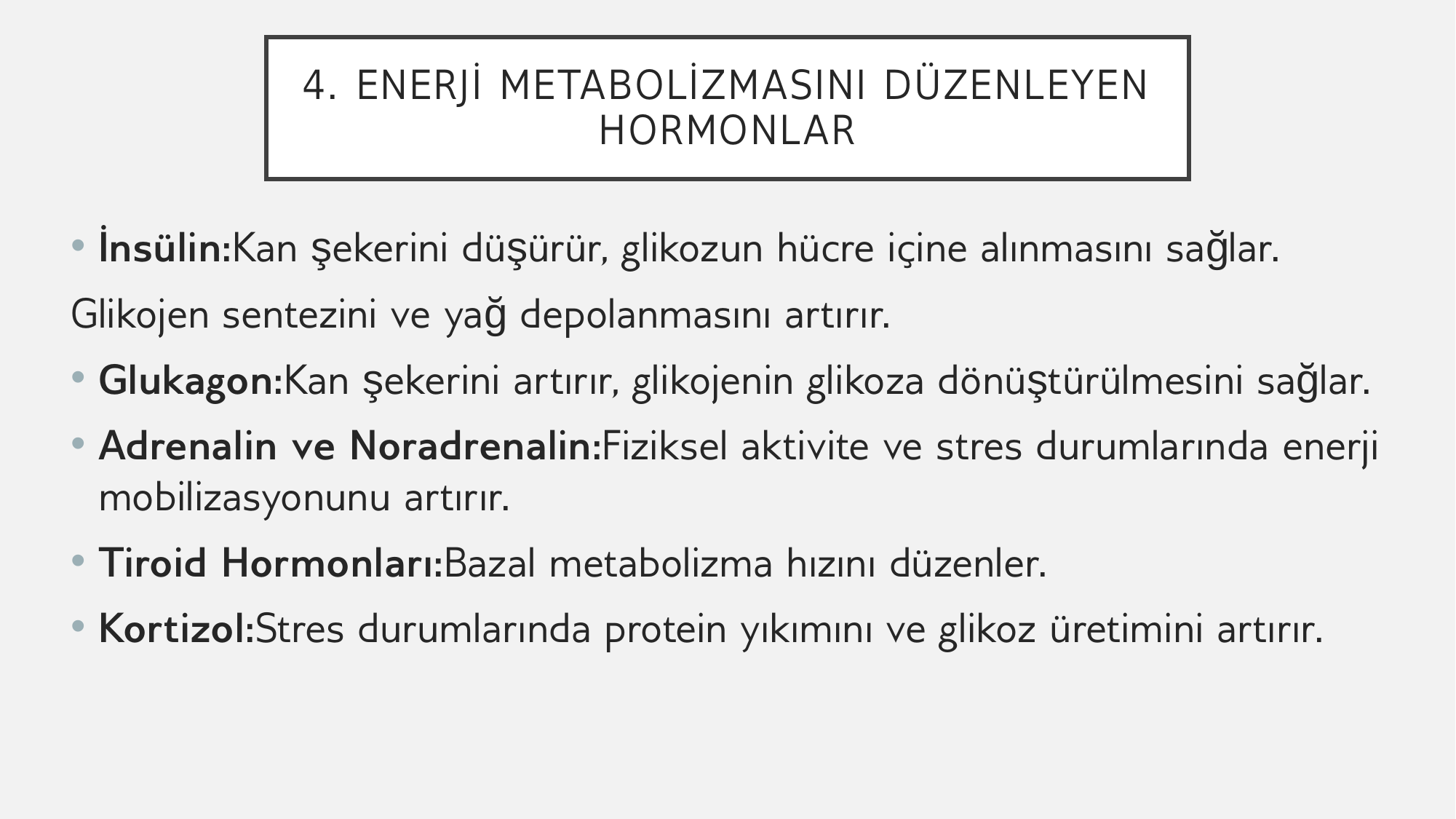

# 4. Enerji Metabolizmasını Düzenleyen Hormonlar
İnsülin:Kan şekerini düşürür, glikozun hücre içine alınmasını sağlar.
Glikojen sentezini ve yağ depolanmasını artırır.
Glukagon:Kan şekerini artırır, glikojenin glikoza dönüştürülmesini sağlar.
Adrenalin ve Noradrenalin:Fiziksel aktivite ve stres durumlarında enerji mobilizasyonunu artırır.
Tiroid Hormonları:Bazal metabolizma hızını düzenler.
Kortizol:Stres durumlarında protein yıkımını ve glikoz üretimini artırır.